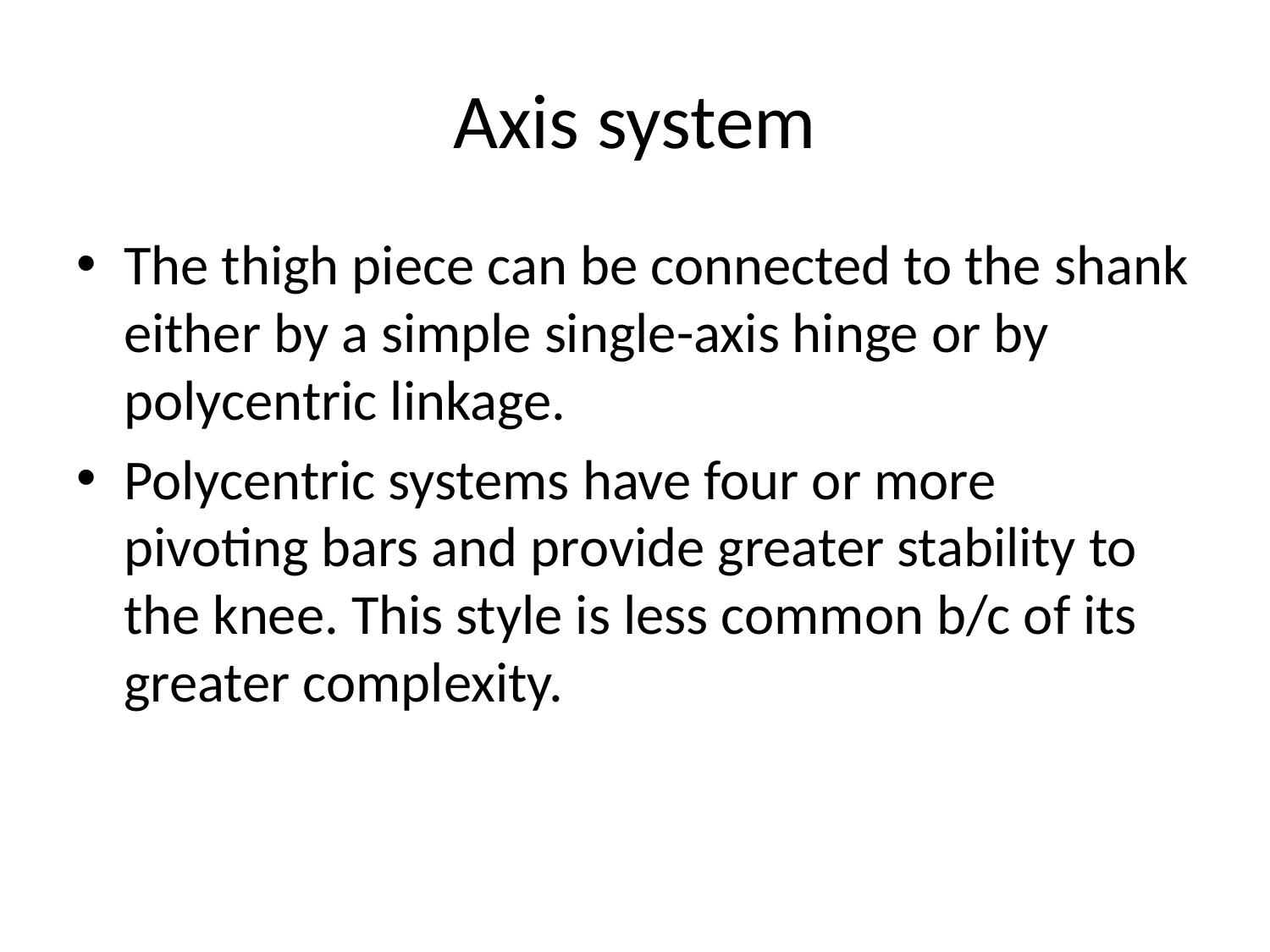

# Axis system
The thigh piece can be connected to the shank either by a simple single-axis hinge or by polycentric linkage.
Polycentric systems have four or more pivoting bars and provide greater stability to the knee. This style is less common b/c of its greater complexity.